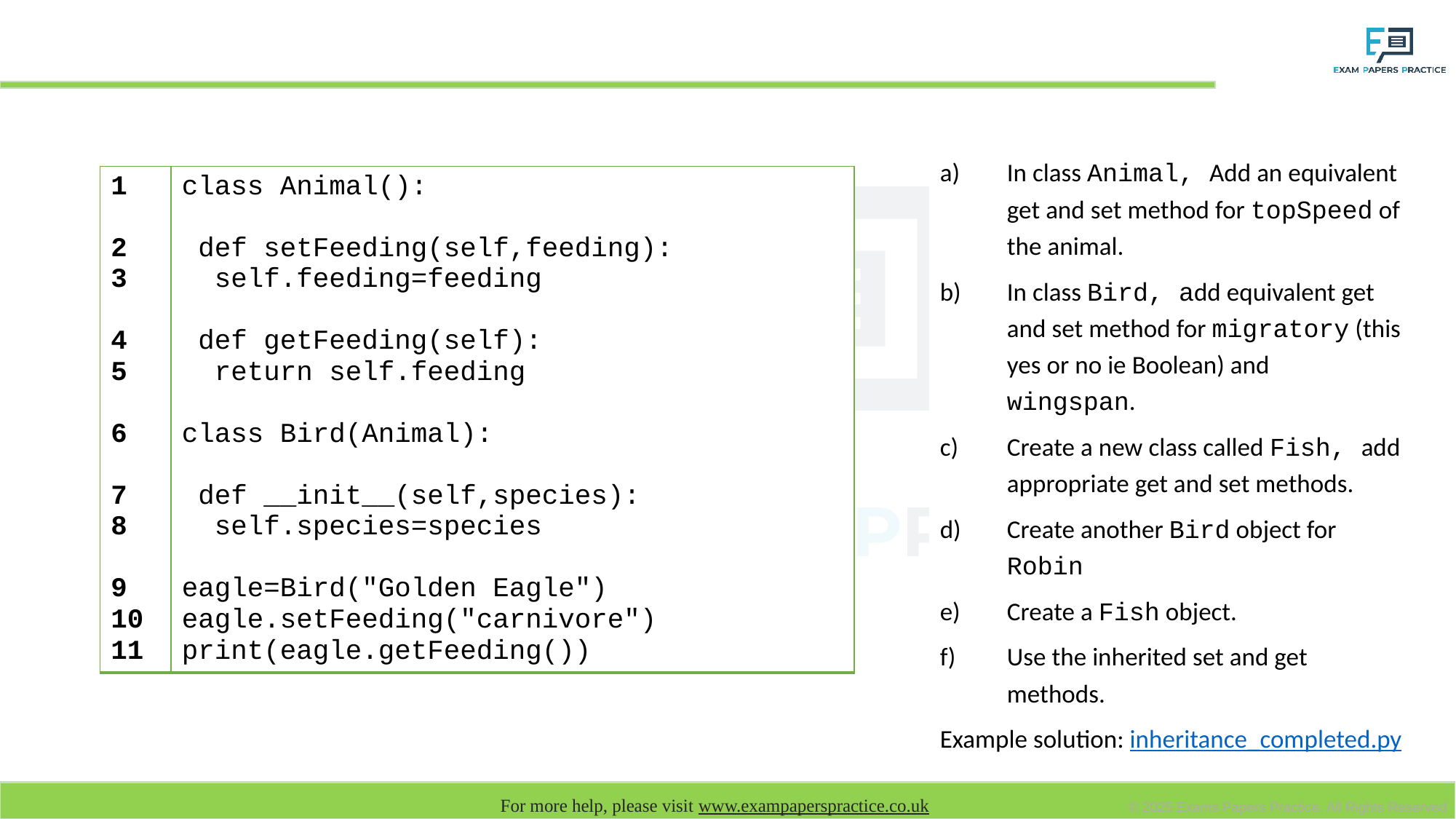

# Modify the code

In class Animal, Add an equivalent get and set method for topSpeed of the animal.
In class Bird, add equivalent get and set method for migratory (this yes or no ie Boolean) and wingspan.
Create a new class called Fish, add appropriate get and set methods.
Create another Bird object for Robin
Create a Fish object.
Use the inherited set and get methods.
Example solution: inheritance_completed.py

| 1 2 3 4 5 6 7 8 9 10 11 | class Animal(): def setFeeding(self,feeding): self.feeding=feeding def getFeeding(self): return self.feeding class Bird(Animal): def \_\_init\_\_(self,species): self.species=species eagle=Bird("Golden Eagle") eagle.setFeeding("carnivore") print(eagle.getFeeding()) |
| --- | --- |